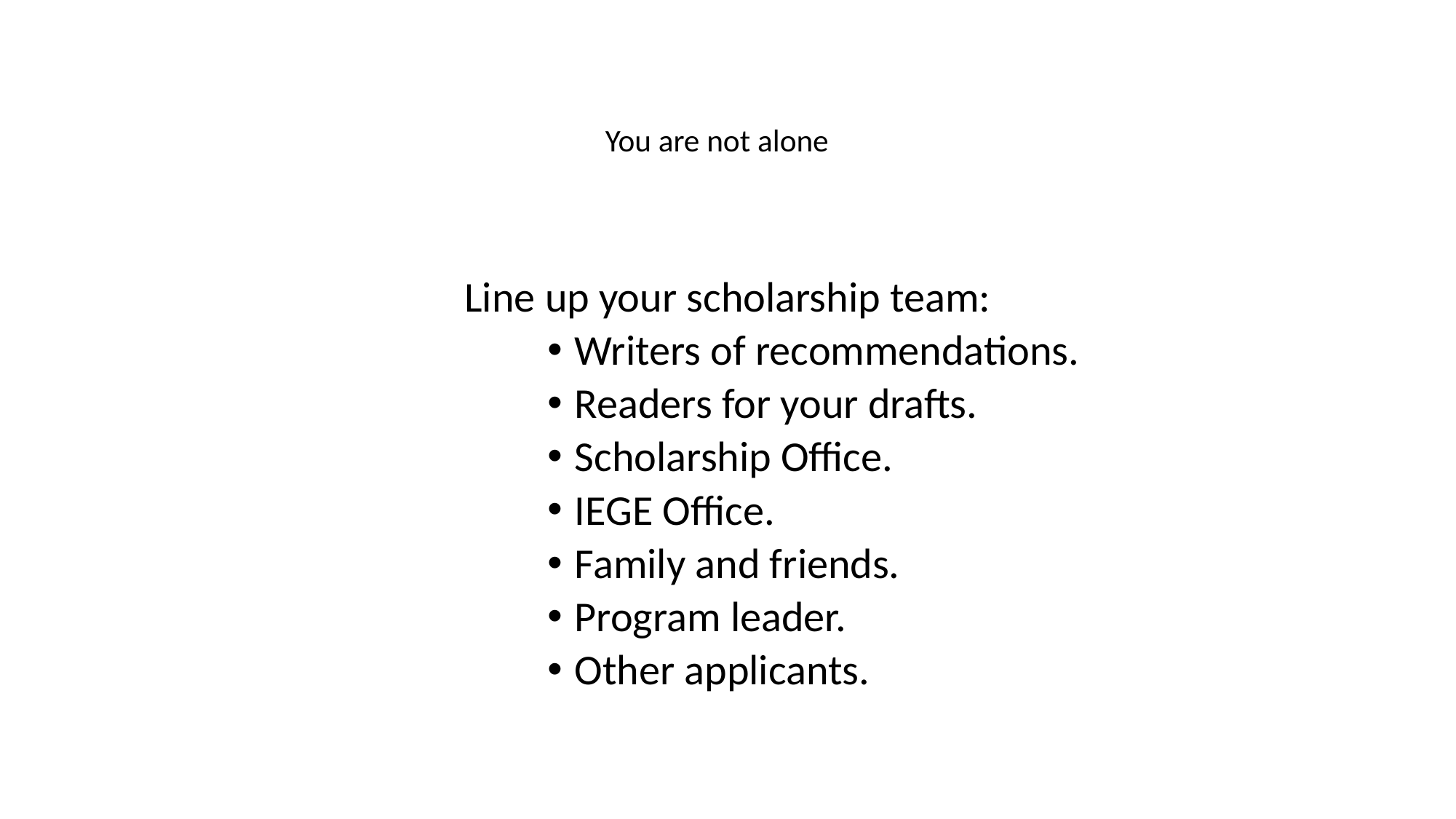

# You are not alone

Line up your scholarship team:
Writers of recommendations.
Readers for your drafts.
Scholarship Office.
IEGE Office.
Family and friends.
Program leader.
Other applicants.